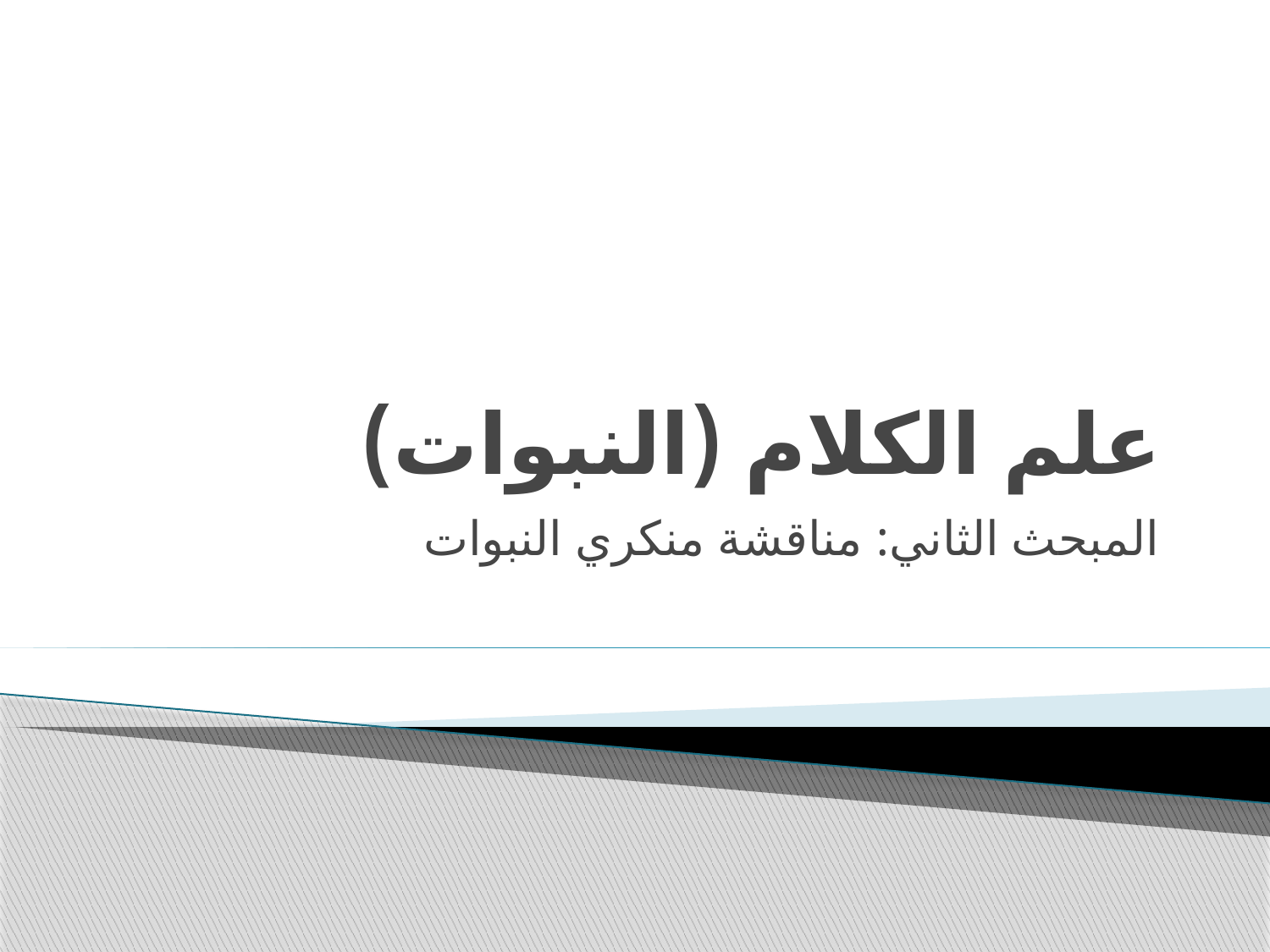

# علم الكلام (النبوات)
المبحث الثاني: مناقشة منكري النبوات